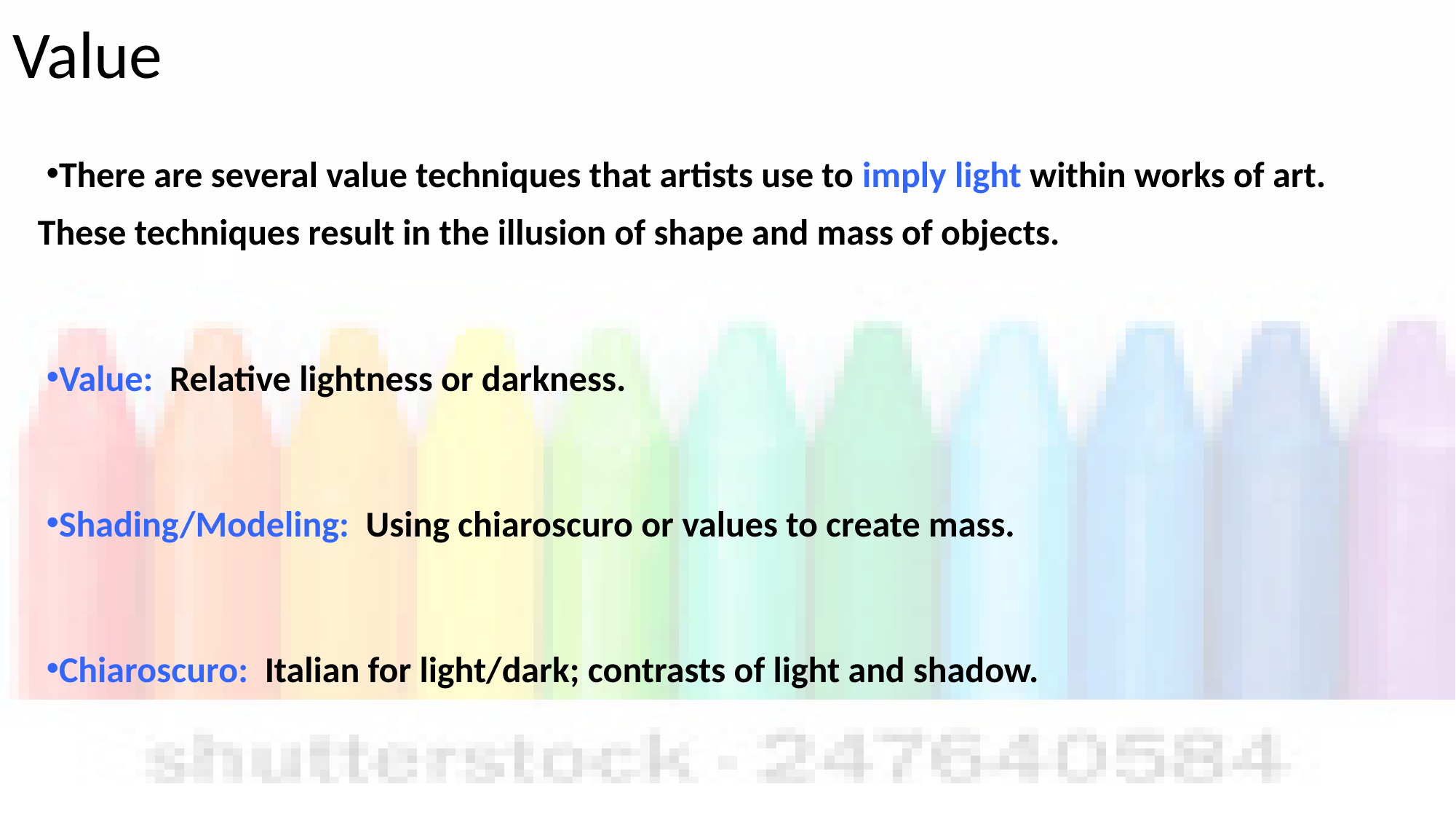

Value
There are several value techniques that artists use to imply light within works of art.  These techniques result in the illusion of shape and mass of objects.

Value:  Relative lightness or darkness.

Shading/Modeling:  Using chiaroscuro or values to create mass.

Chiaroscuro:  Italian for light/dark; contrasts of light and shadow.